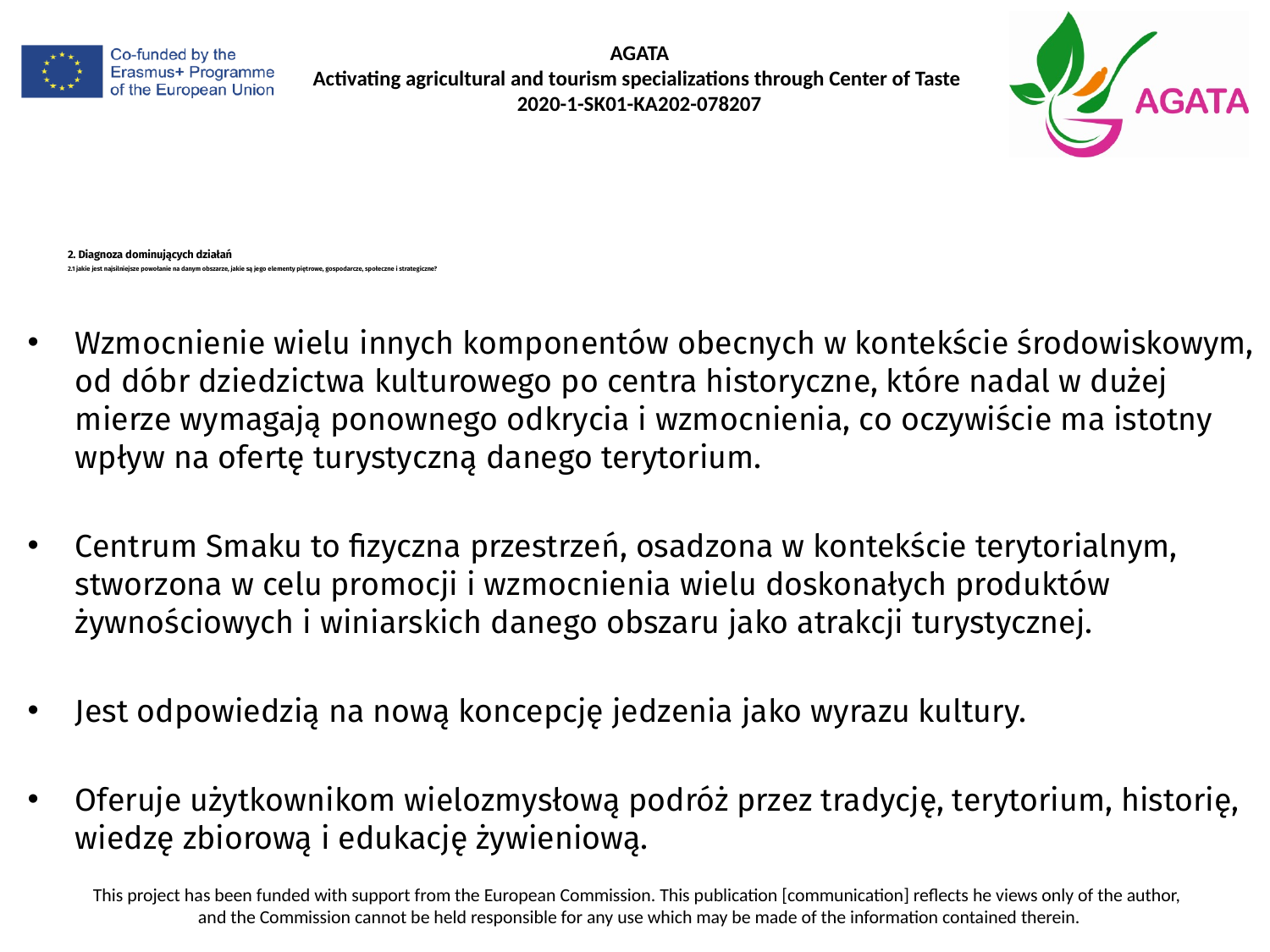

# 2. Diagnoza dominujących działań 2.1 jakie jest najsilniejsze powołanie na danym obszarze, jakie są jego elementy piętrowe, gospodarcze, społeczne i strategiczne?
Wzmocnienie wielu innych komponentów obecnych w kontekście środowiskowym, od dóbr dziedzictwa kulturowego po centra historyczne, które nadal w dużej mierze wymagają ponownego odkrycia i wzmocnienia, co oczywiście ma istotny wpływ na ofertę turystyczną danego terytorium.

Centrum Smaku to fizyczna przestrzeń, osadzona w kontekście terytorialnym, stworzona w celu promocji i wzmocnienia wielu doskonałych produktów żywnościowych i winiarskich danego obszaru jako atrakcji turystycznej.

Jest odpowiedzią na nową koncepcję jedzenia jako wyrazu kultury.

Oferuje użytkownikom wielozmysłową podróż przez tradycję, terytorium, historię, wiedzę zbiorową i edukację żywieniową.